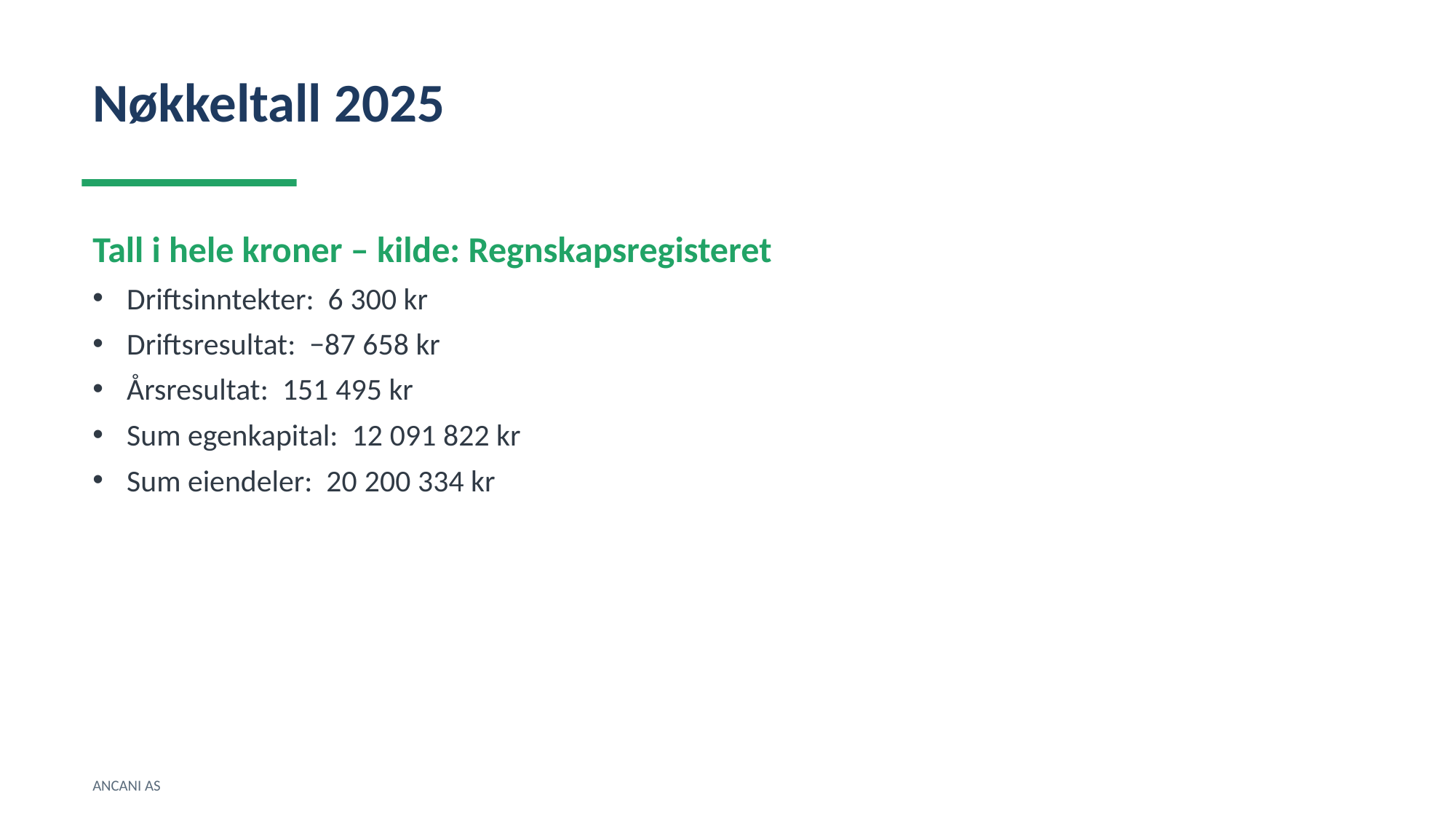

Nøkkeltall 2025

Tall i hele kroner – kilde: Regnskapsregisteret
Driftsinntekter:  6 300 kr
Driftsresultat:  −87 658 kr
Årsresultat:  151 495 kr
Sum egenkapital:  12 091 822 kr
Sum eiendeler:  20 200 334 kr
ANCANI AS